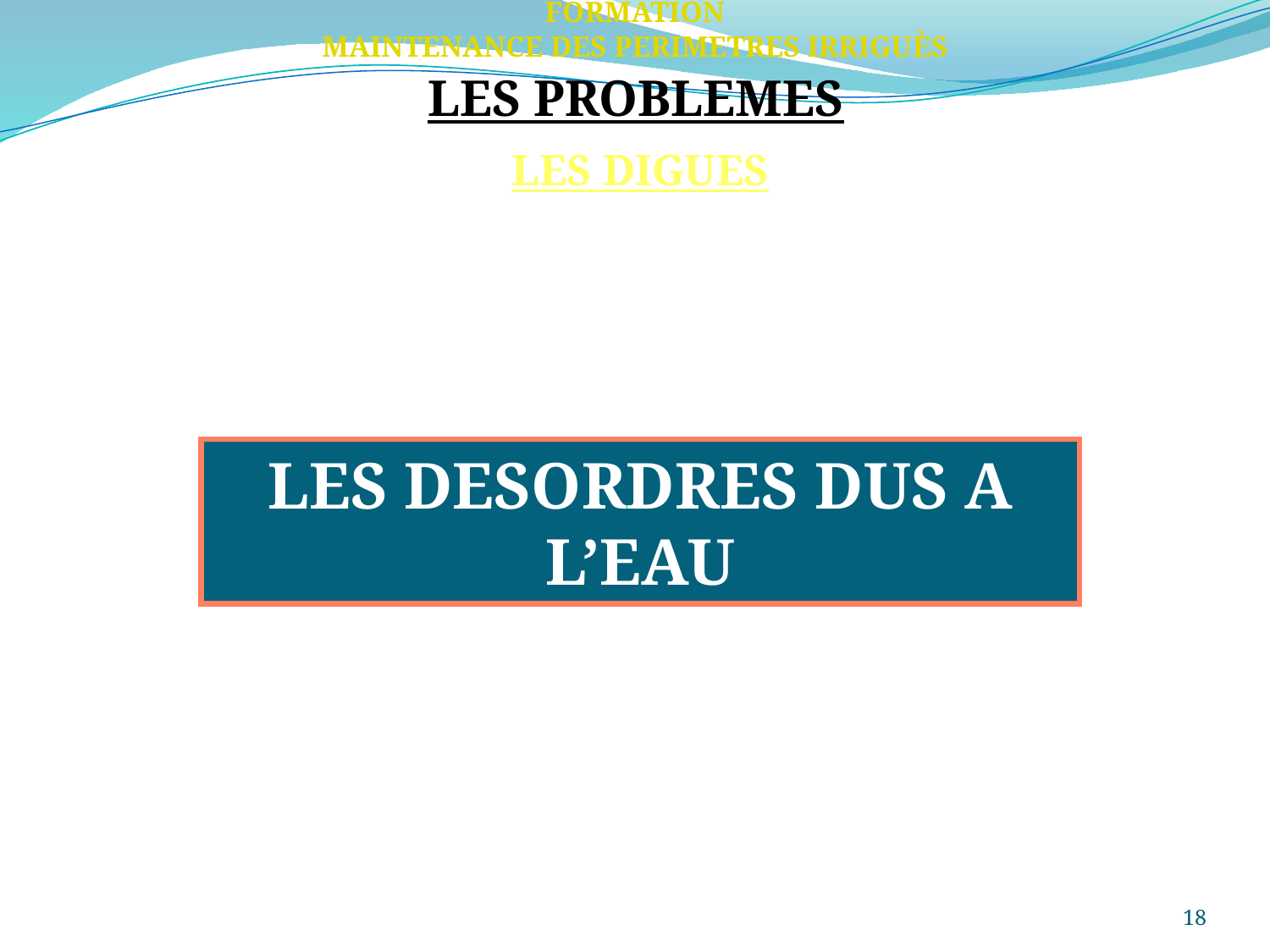

FORMATION
MAINTENANCE DES PERIMETRES IRRIGUÈS
LES PROBLEMES
LES DIGUES
LES DESORDRES DUS A L’EAU
18